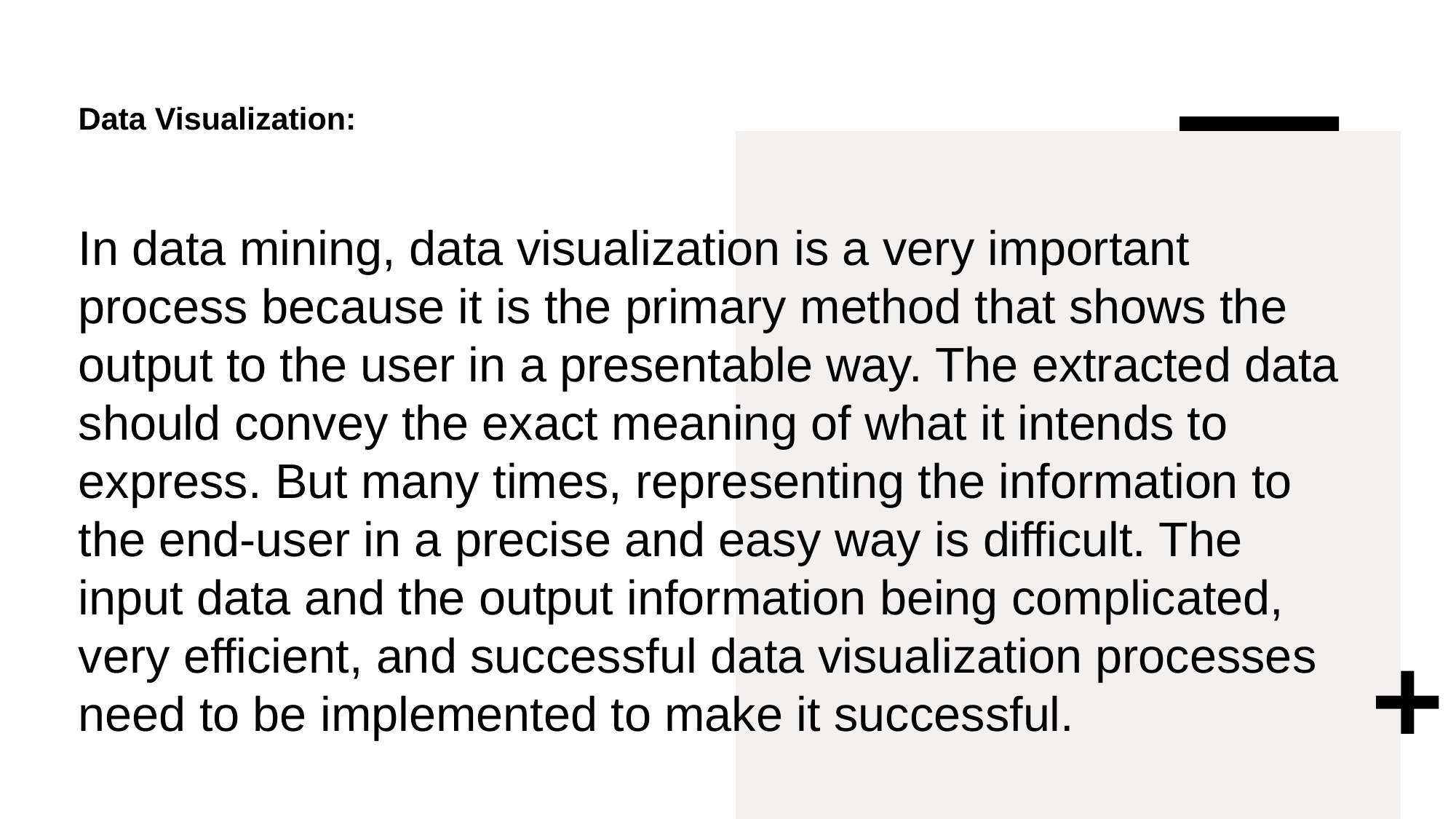

# Data Visualization:

In data mining, data visualization is a very important process because it is the primary method that shows the output to the user in a presentable way. The extracted data should convey the exact meaning of what it intends to express. But many times, representing the information to the end-user in a precise and easy way is difficult. The input data and the output information being complicated, very efficient, and successful data visualization processes need to be implemented to make it successful.